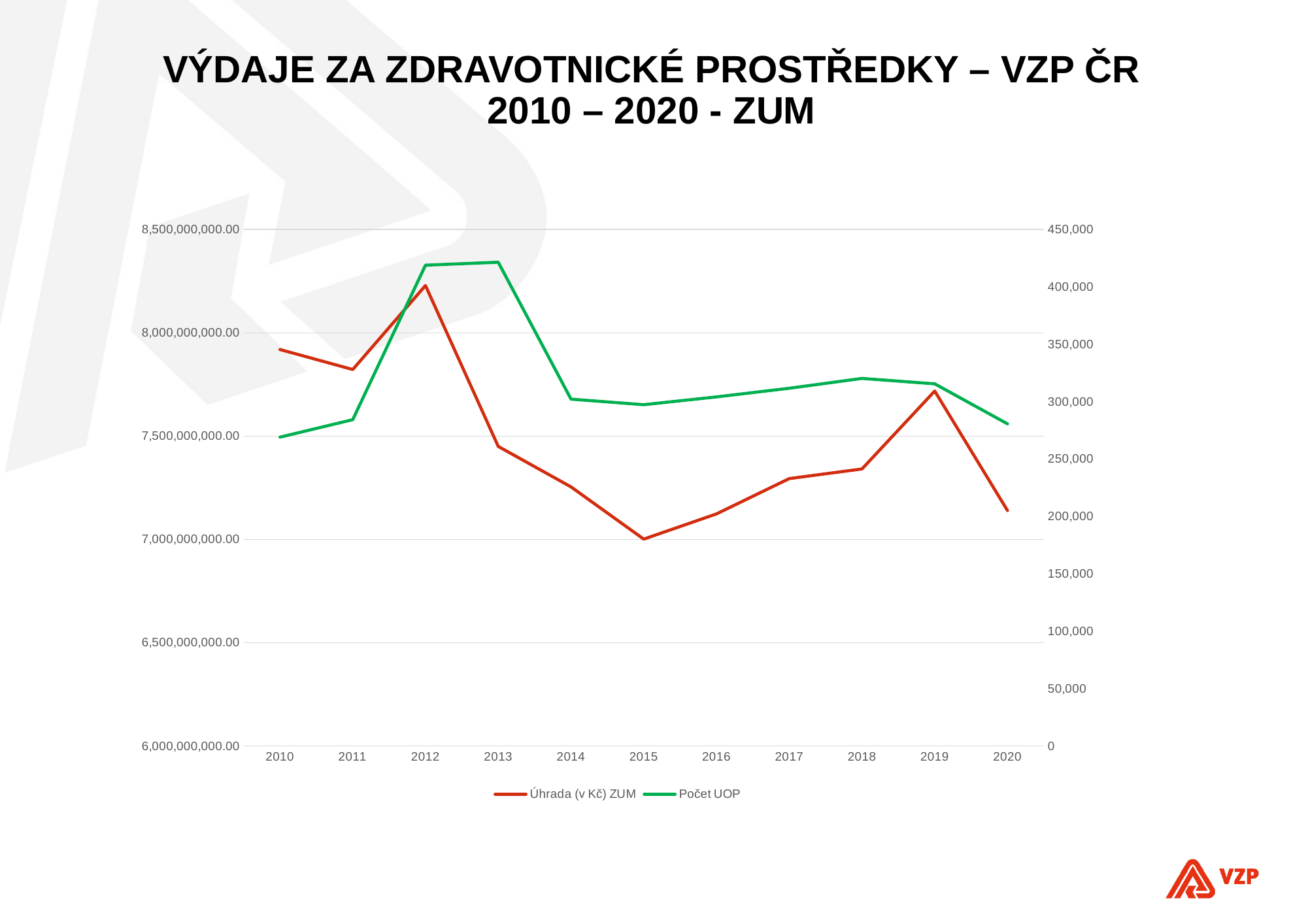

# Výdaje za zdravotnické prostředky – vzp ČR 2010 – 2020 - ZUM

### Chart

| Category | Úhrada (v Kč) ZUM | Počet UOP |
|---|---|---|